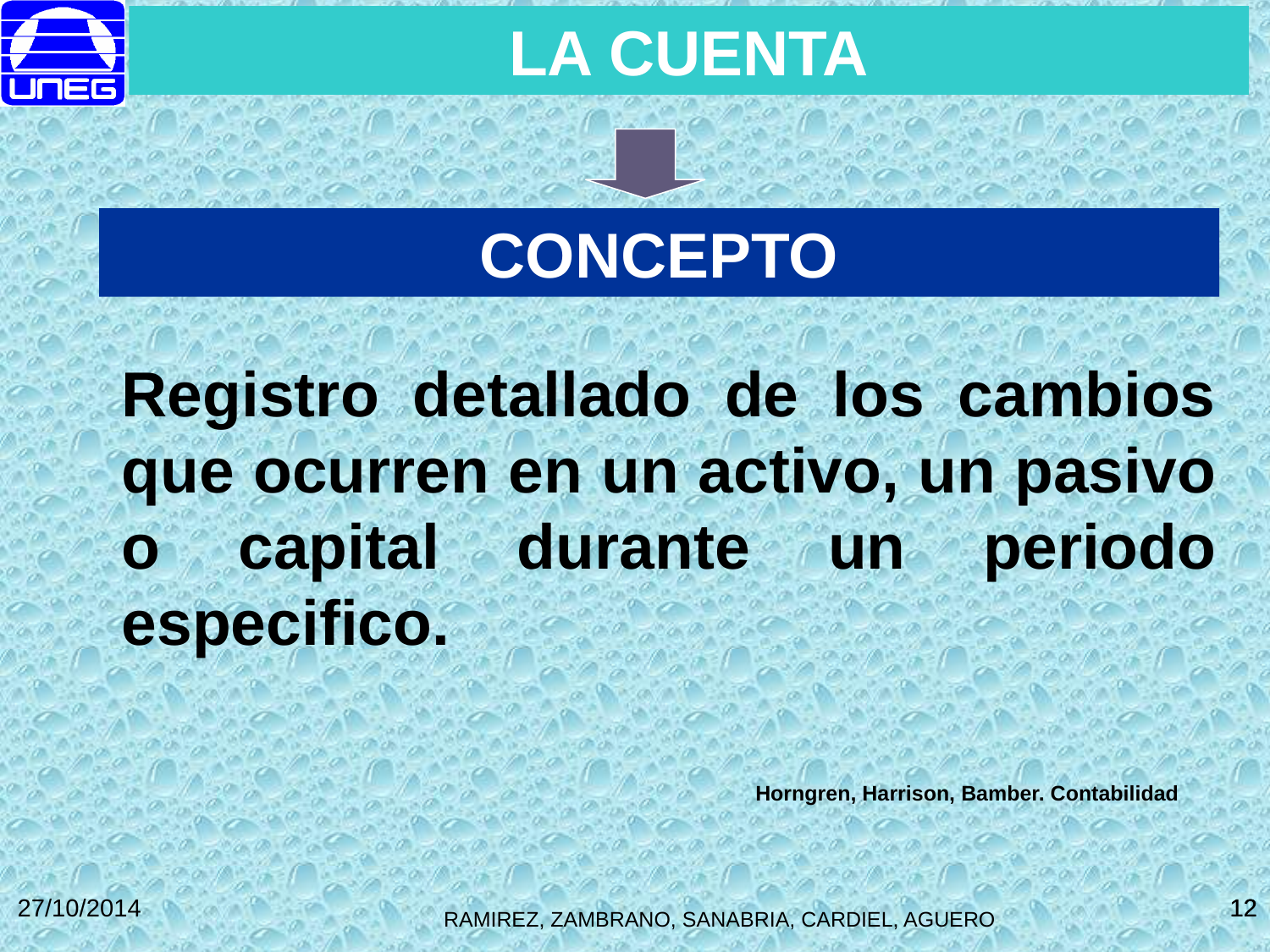

LA CUENTA

CONCEPTO
Registro detallado de los cambios que ocurren en un activo, un pasivo o capital durante un periodo especifico.
Horngren, Harrison, Bamber. Contabilidad
27/10/2014
12
12
RAMIREZ, ZAMBRANO, SANABRIA, CARDIEL, AGUERO